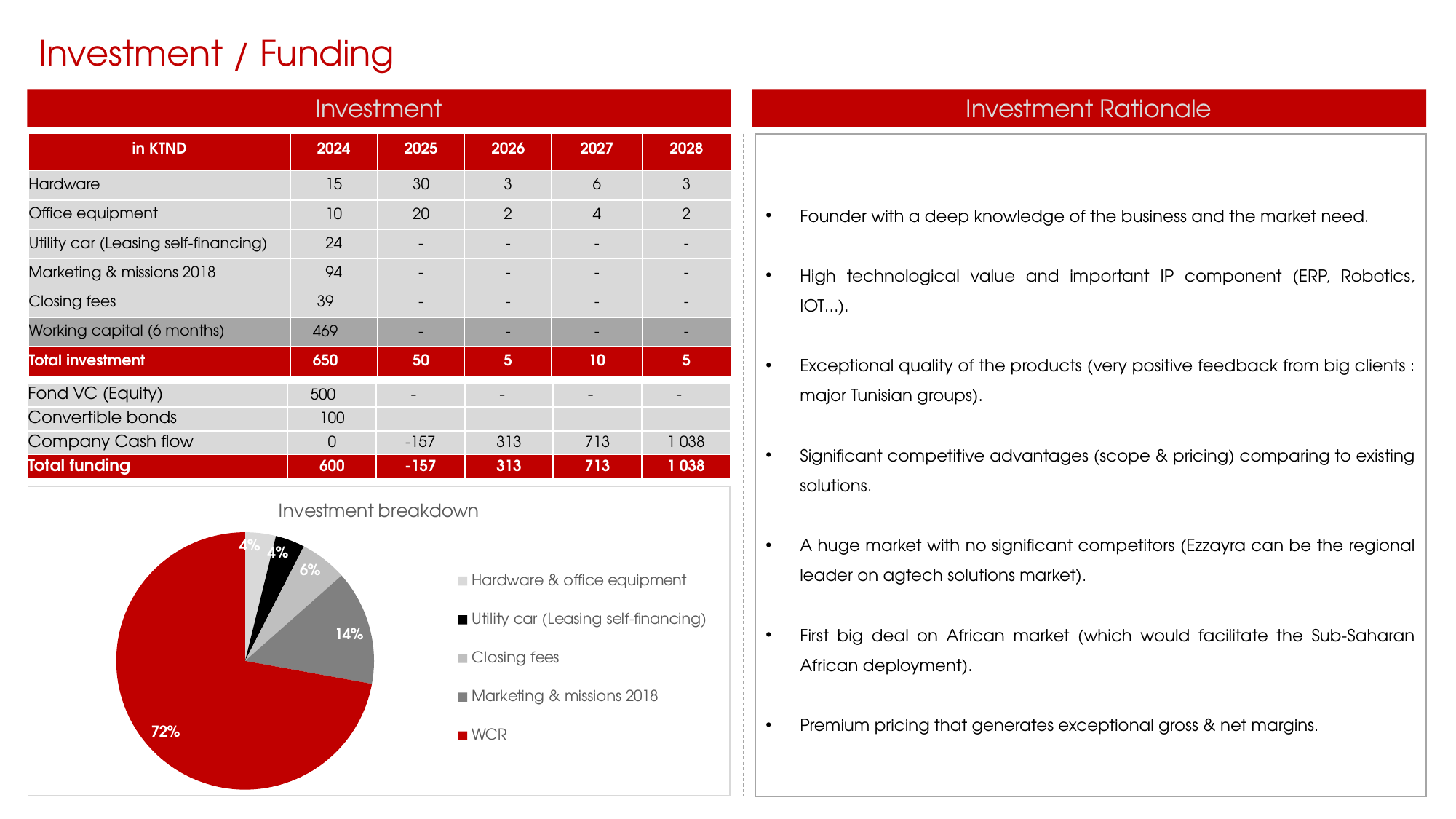

Investment / Funding
Investment
Investment Rationale
| in KTND | 2024 | 2025 | 2026 | 2027 | 2028 |
| --- | --- | --- | --- | --- | --- |
| Hardware | 15 | 30 | 3 | 6 | 3 |
| Office equipment | 10 | 20 | 2 | 4 | 2 |
| Utility car (Leasing self-financing) | 24 | - | - | - | - |
| Marketing & missions 2018 | 94 | - | - | - | - |
| Closing fees | 39 | - | - | - | - |
| Working capital (6 months) | 469 | - | - | - | - |
| Total investment | 650 | 50 | 5 | 10 | 5 |
Founder with a deep knowledge of the business and the market need.

High technological value and important IP component (ERP, Robotics, IOT…).

Exceptional quality of the products (very positive feedback from big clients : major Tunisian groups).

Significant competitive advantages (scope & pricing) comparing to existing solutions.

A huge market with no significant competitors (Ezzayra can be the regional leader on agtech solutions market).

First big deal on African market (which would facilitate the Sub-Saharan African deployment).

Premium pricing that generates exceptional gross & net margins.
| Fond VC (Equity) | 500 | - | - | - | - |
| --- | --- | --- | --- | --- | --- |
| Convertible bonds | 100 |  |  |  |  |
| Company Cash flow | 0 | -157 | 313 | 713 | 1 038 |
| Total funding | 600 | -157 | 313 | 713 | 1 038 |

### Chart: Investment breakdown

| Category |  |
|---|---|
| Hardware & office equipment | 25.0 |
| Utility car (Leasing self-financing) | 24.0 |
| Closing fees | 38.5 |
| Marketing & missions 2018 | 93.57000000000001 |
| WCR | 469.0 |